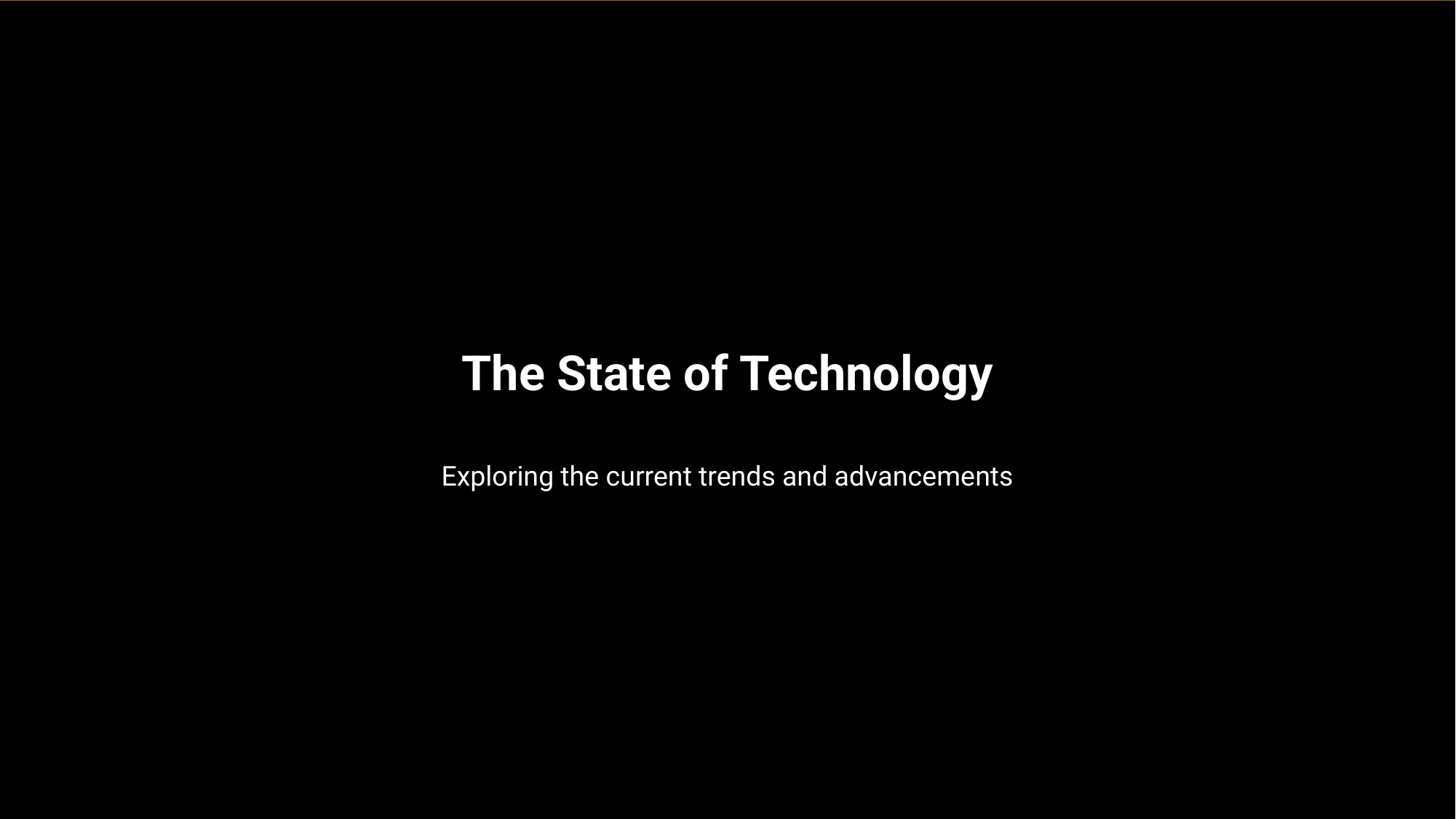

The State of Technology
Exploring the current trends and advancements